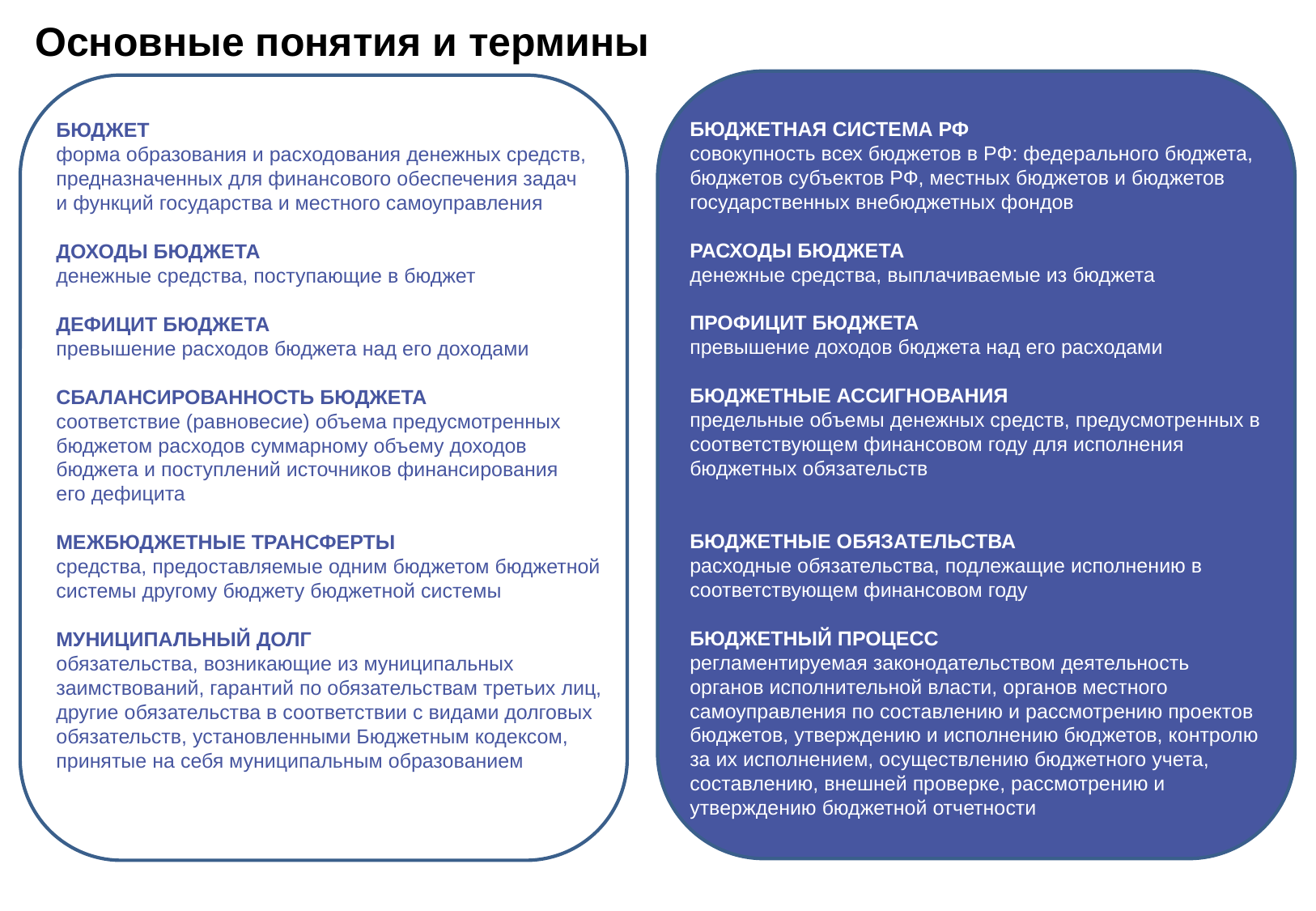

Основные понятия и термины

БЮДЖЕТНАЯ СИСТЕМА РФ
совокупность всех бюджетов в РФ: федерального бюджета,
бюджетов субъектов РФ, местных бюджетов и бюджетов
государственных внебюджетных фондов

РАСХОДЫ БЮДЖЕТА
денежные средства, выплачиваемые из бюджета

ПРОФИЦИТ БЮДЖЕТА
превышение доходов бюджета над его расходами

БЮДЖЕТНЫЕ АССИГНОВАНИЯ
предельные объемы денежных средств, предусмотренных в соответствующем финансовом году для исполнения бюджетных обязательств

БЮДЖЕТНЫЕ ОБЯЗАТЕЛЬСТВА
расходные обязательства, подлежащие исполнению в
соответствующем финансовом году

БЮДЖЕТНЫЙ ПРОЦЕСС
регламентируемая законодательством деятельность органов исполнительной власти, органов местного самоуправления по составлению и рассмотрению проектов бюджетов, утверждению и исполнению бюджетов, контролю за их исполнением, осуществлению бюджетного учета, составлению, внешней проверке, рассмотрению и утверждению бюджетной отчетности

БЮДЖЕТ
форма образования и расходования денежных средств,
предназначенных для финансового обеспечения задач
и функций государства и местного самоуправления

ДОХОДЫ БЮДЖЕТА
денежные средства, поступающие в бюджет

ДЕФИЦИТ БЮДЖЕТА
превышение расходов бюджета над его доходами

СБАЛАНСИРОВАННОСТЬ БЮДЖЕТА
соответствие (равновесие) объема предусмотренных
бюджетом расходов суммарному объему доходов
бюджета и поступлений источников финансирования
его дефицита

МЕЖБЮДЖЕТНЫЕ ТРАНСФЕРТЫ
средства, предоставляемые одним бюджетом бюджетной
системы другому бюджету бюджетной системы

МУНИЦИПАЛЬНЫЙ ДОЛГ
обязательства, возникающие из муниципальных заимствований, гарантий по обязательствам третьих лиц,
другие обязательства в соответствии с видами долговых
обязательств, установленными Бюджетным кодексом,
принятые на себя муниципальным образованием